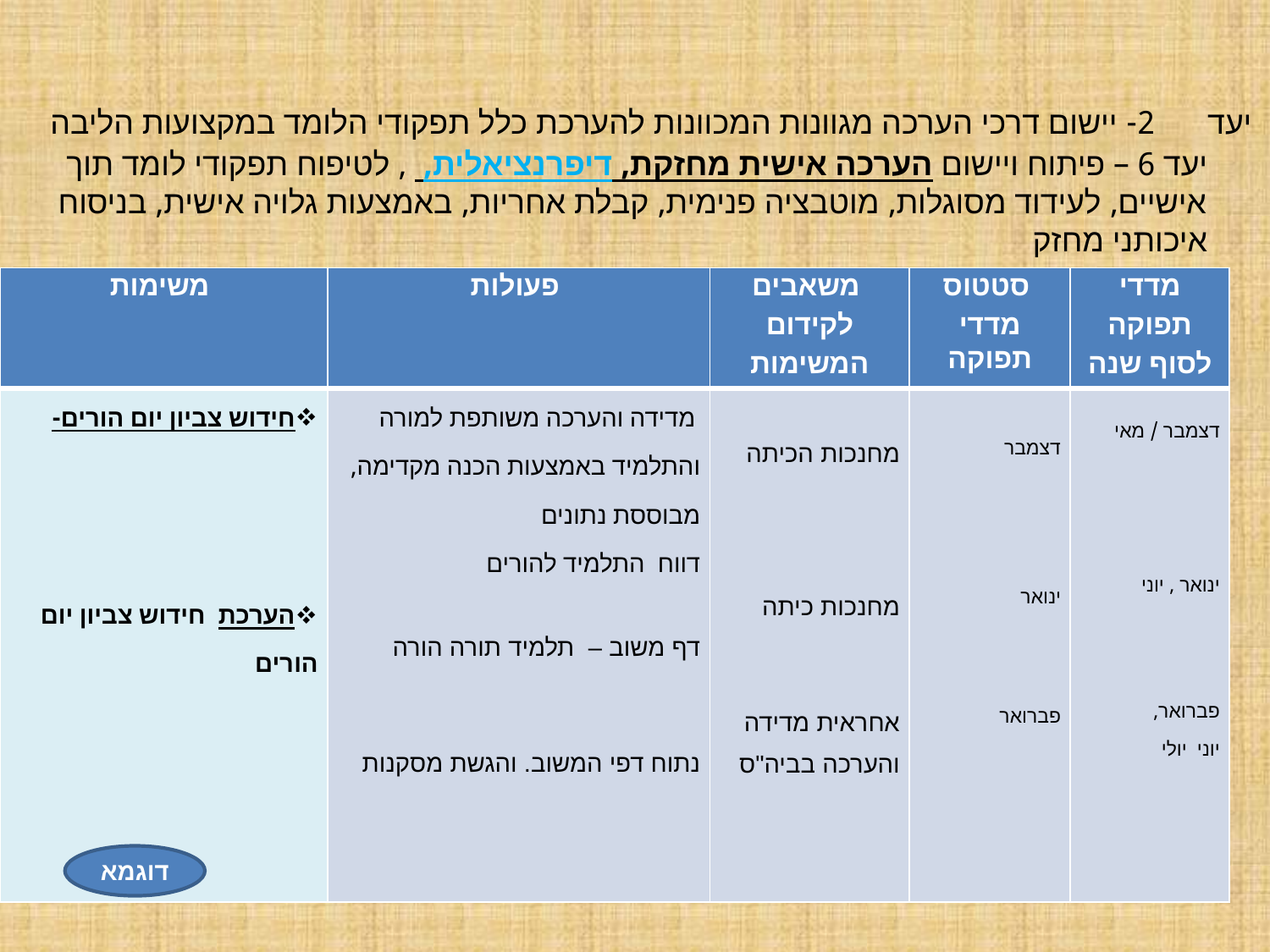

יעד 2- יישום דרכי הערכה מגוונות המכוונות להערכת כלל תפקודי הלומד במקצועות הליבה
יעד 6 – פיתוח ויישום הערכה אישית מחזקת, דיפרנציאלית,  , לטיפוח תפקודי לומד תוך אישיים, לעידוד מסוגלות, מוטבציה פנימית, קבלת אחריות, באמצעות גלויה אישית, בניסוח איכותני מחזק
| משימות | פעולות | משאבים לקידום המשימות | סטטוס מדדי תפוקה | מדדי תפוקה לסוף שנה |
| --- | --- | --- | --- | --- |
| חידוש צביון יום הורים- הערכת חידוש צביון יום הורים | מדידה והערכה משותפת למורה והתלמיד באמצעות הכנה מקדימה, מבוססת נתונים דווח התלמיד להורים דף משוב – תלמיד תורה הורה נתוח דפי המשוב. והגשת מסקנות | מחנכות הכיתה מחנכות כיתה אחראית מדידה והערכה בביה"ס | דצמבר ינואר פברואר | דצמבר / מאי ינואר , יוני פברואר, יוני יולי |
דוגמא